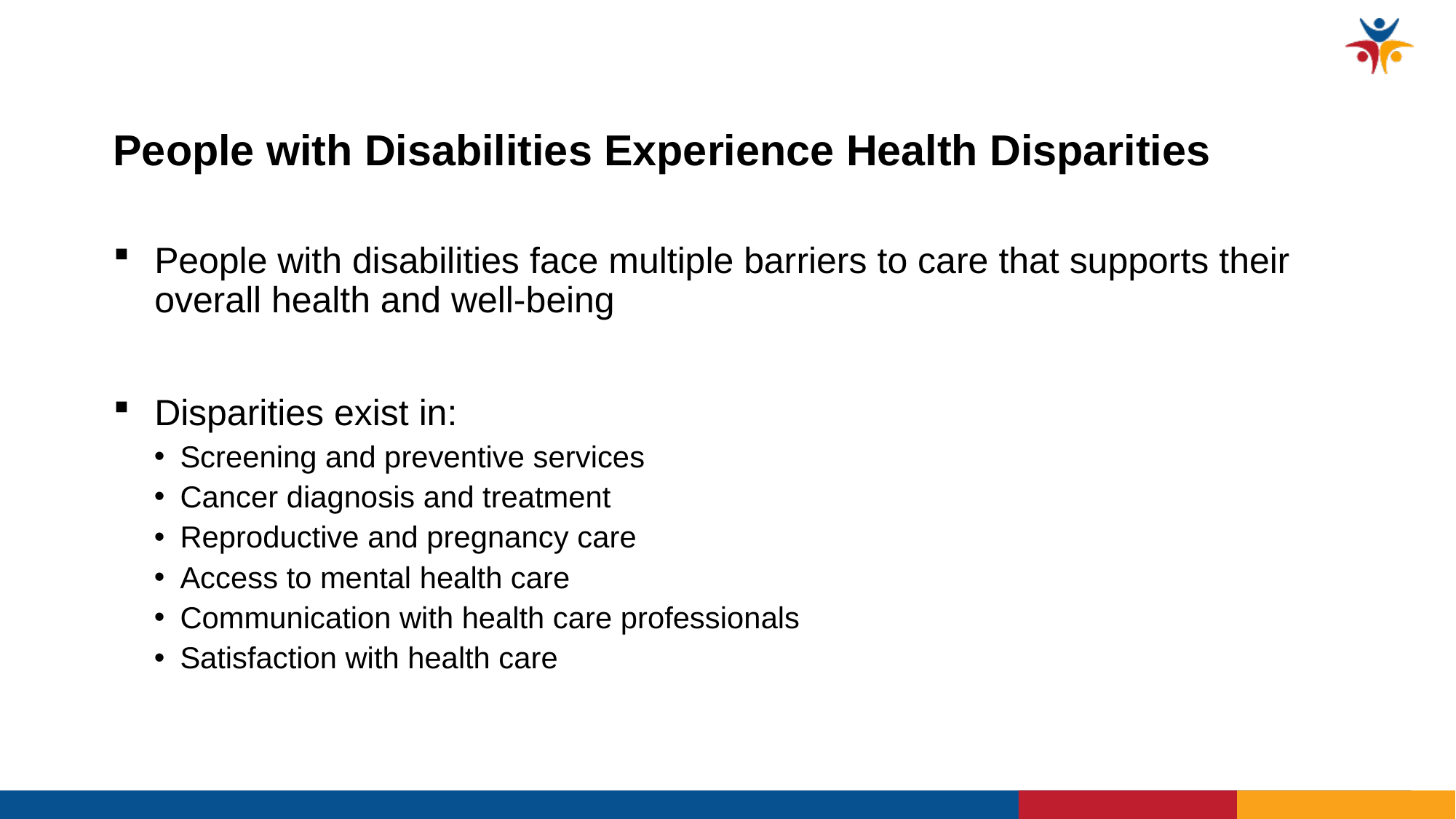

# People with Disabilities Experience Health Disparities

People with disabilities face multiple barriers to care that supports their overall health and well-being

Disparities exist in:
Screening and preventive services
Cancer diagnosis and treatment
Reproductive and pregnancy care
Access to mental health care
Communication with health care professionals
Satisfaction with health care